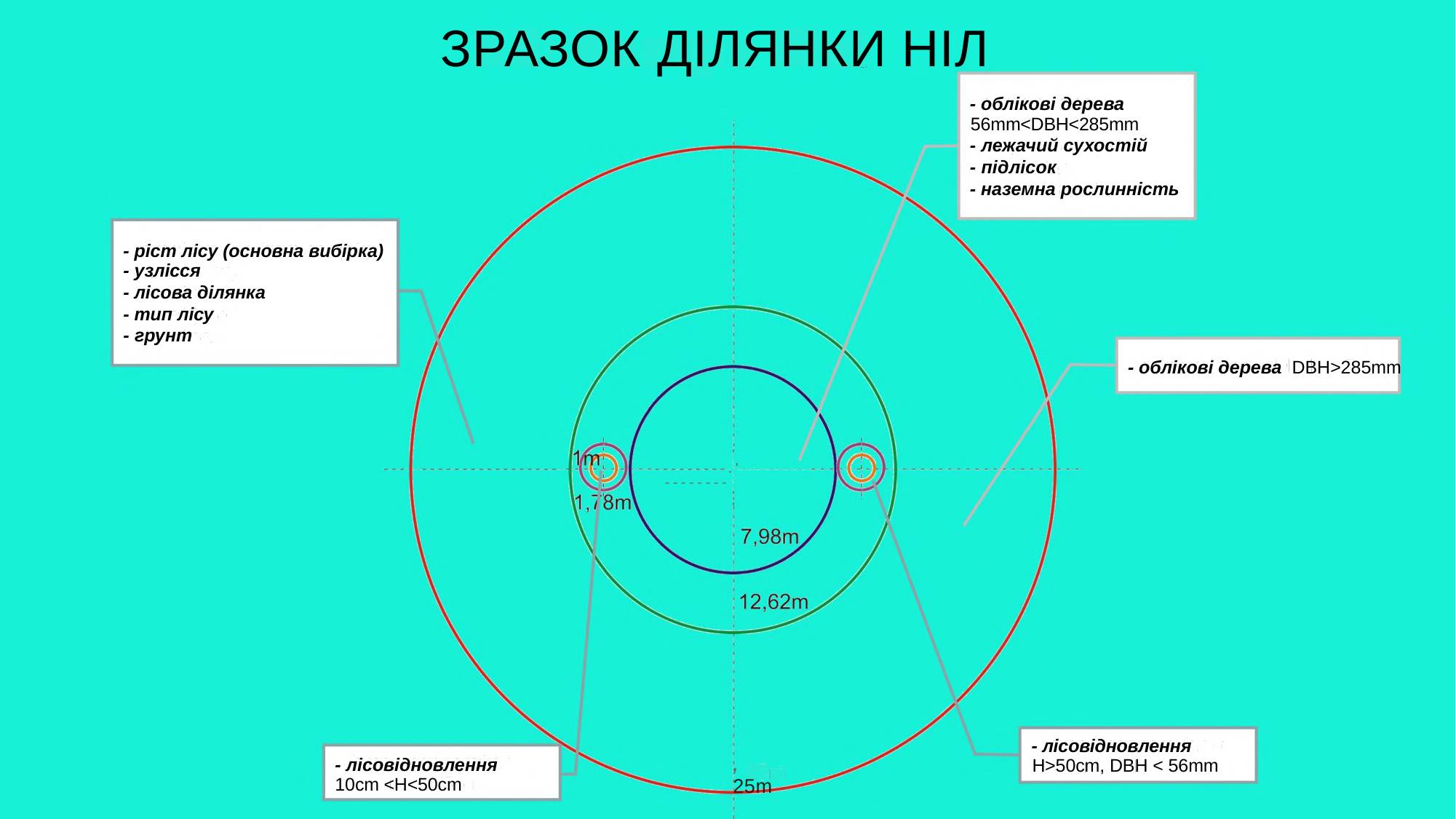

ЗРАЗОК ДІЛЯНКИ НІЛ

- облікові дерева
56mm<DBH<285mm
- лежачий сухостій
- підлісок
- наземна рослинність
- ріст лісу (основна вибірка)
- узлісся
- лісова ділянка
- тип лісу
- грунт
- облікові дерева  DBH>285mm
'
'
---------.' --------
'
'
---  -----------------
- лісовідновлення
H>50cm, DBH < 56mm
,          25m
- лісовідновлення  10cm <H<50cm